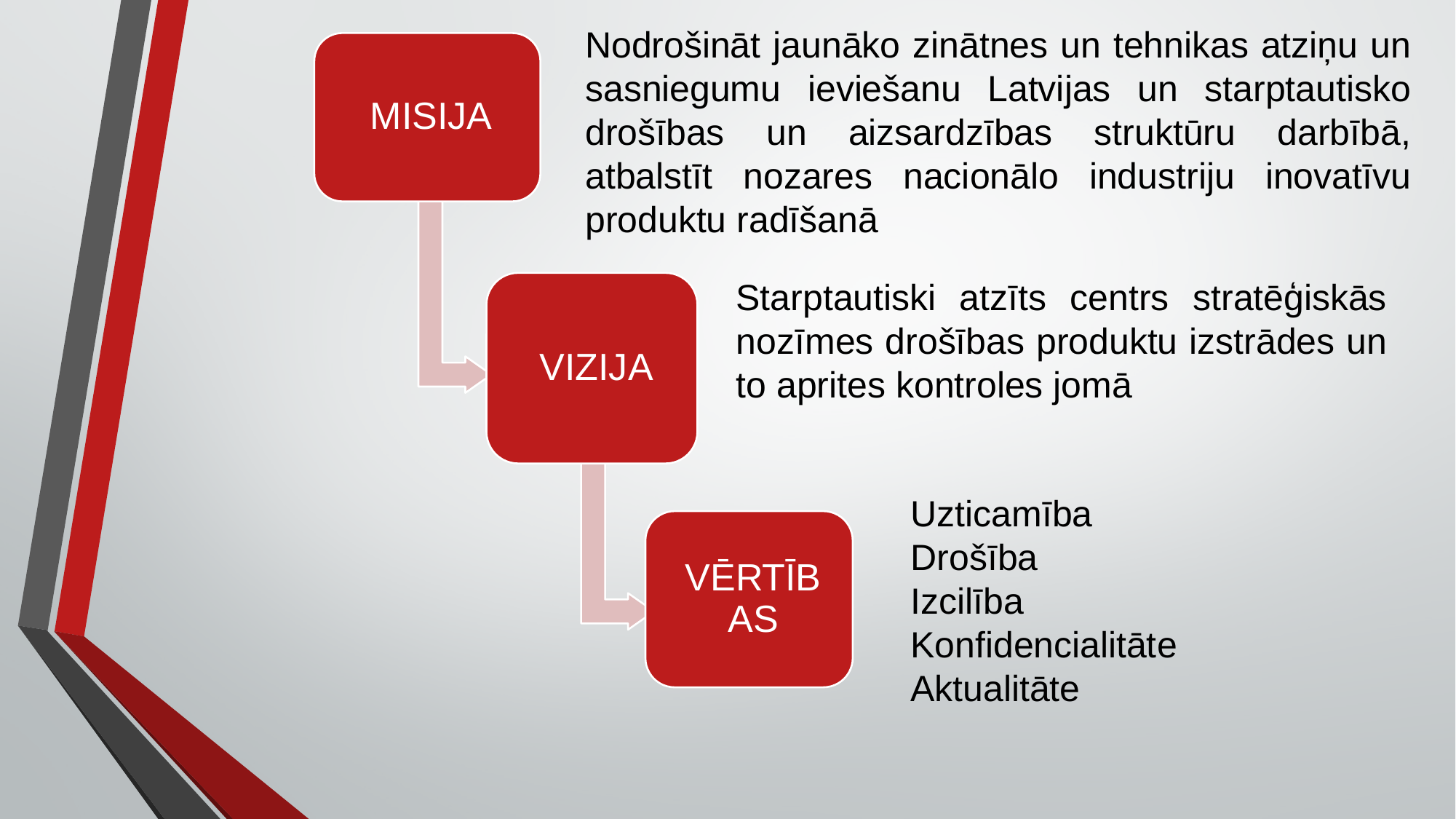

MISIJA
VIZIJA

VĒRTĪBAS

Nodrošināt jaunāko zinātnes un tehnikas atziņu un sasniegumu ieviešanu Latvijas un starptautisko drošības un aizsardzības struktūru darbībā, atbalstīt nozares nacionālo industriju inovatīvu produktu radīšanā

Starptautiski atzīts centrs stratēģiskās nozīmes drošības produktu izstrādes un to aprites kontroles jomā

Uzticamība
Drošība
Izcilība
Konfidencialitāte
Aktualitāte